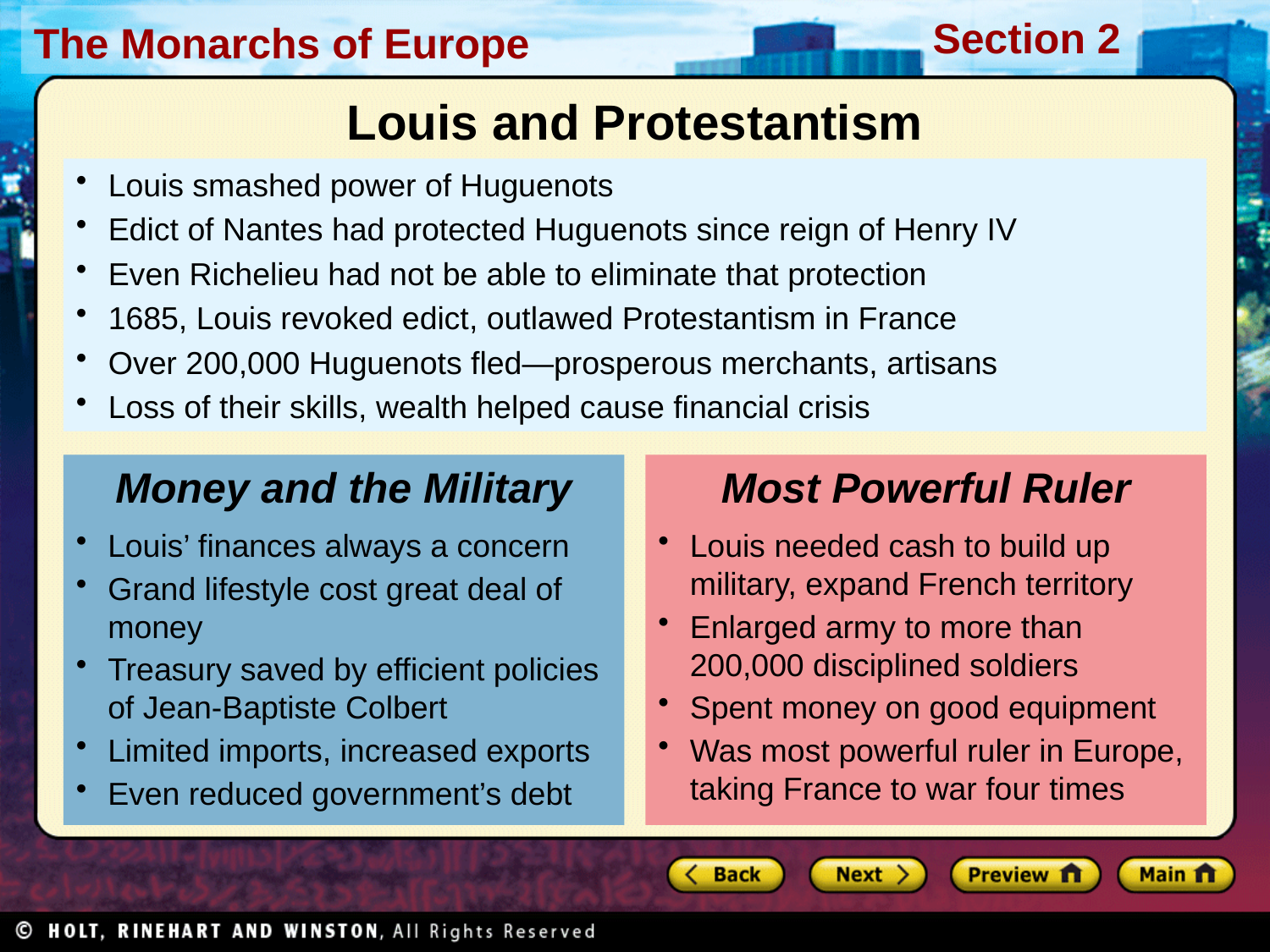

Louis and Protestantism
Louis smashed power of Huguenots
Edict of Nantes had protected Huguenots since reign of Henry IV
Even Richelieu had not be able to eliminate that protection
1685, Louis revoked edict, outlawed Protestantism in France
Over 200,000 Huguenots fled—prosperous merchants, artisans
Loss of their skills, wealth helped cause financial crisis
Money and the Military
Louis’ finances always a concern
Grand lifestyle cost great deal of money
Treasury saved by efficient policies of Jean-Baptiste Colbert
Limited imports, increased exports
Even reduced government’s debt
Most Powerful Ruler

Louis needed cash to build up military, expand French territory
Enlarged army to more than 200,000 disciplined soldiers
Spent money on good equipment
Was most powerful ruler in Europe, taking France to war four times